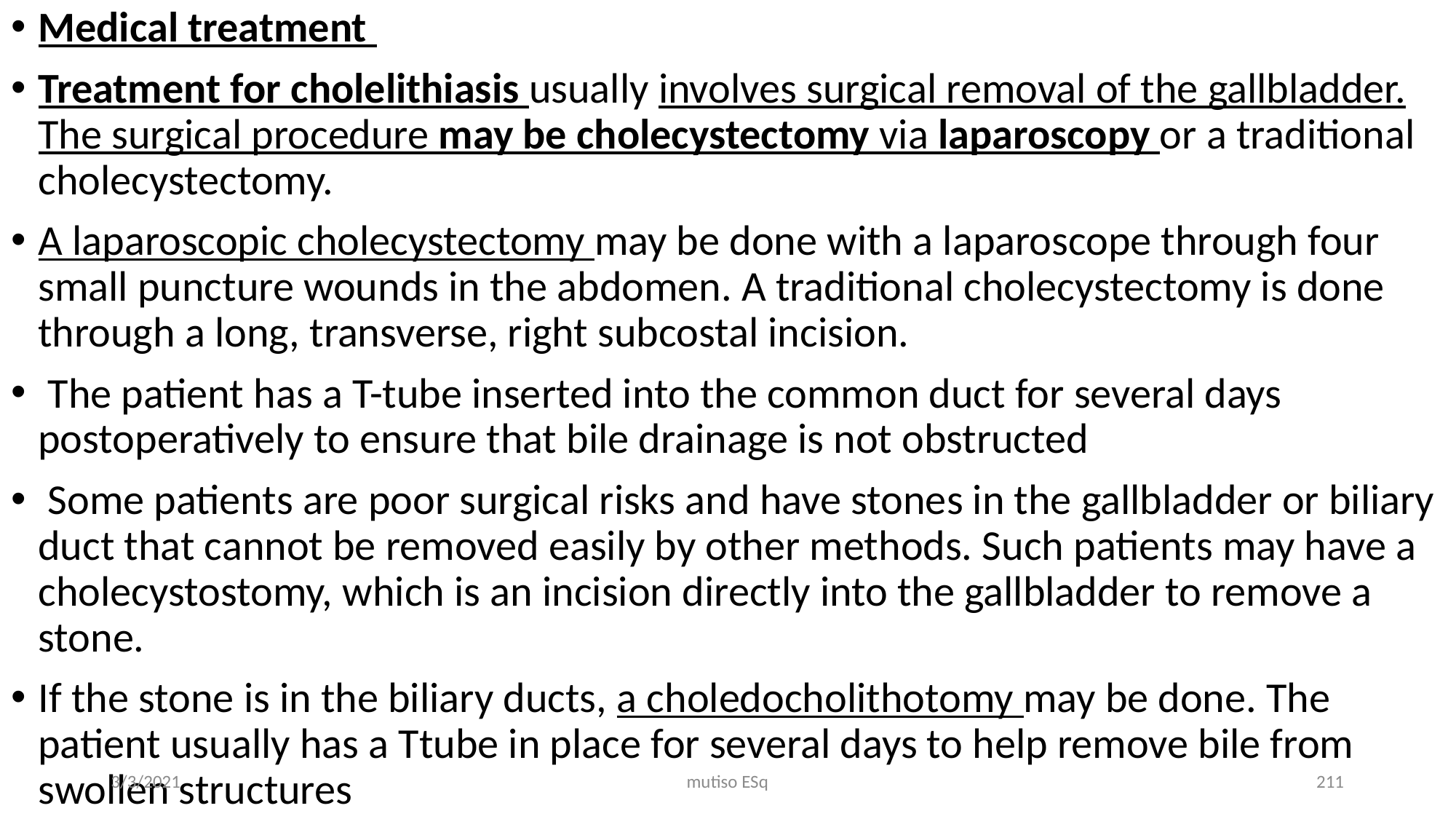

Medical treatment
Treatment for cholelithiasis usually involves surgical removal of the gallbladder. The surgical procedure may be cholecystectomy via laparoscopy or a traditional cholecystectomy.
A laparoscopic cholecystectomy may be done with a laparoscope through four small puncture wounds in the abdomen. A traditional cholecystectomy is done through a long, transverse, right subcostal incision.
 The patient has a T-tube inserted into the common duct for several days postoperatively to ensure that bile drainage is not obstructed
 Some patients are poor surgical risks and have stones in the gallbladder or biliary duct that cannot be removed easily by other methods. Such patients may have a cholecystostomy, which is an incision directly into the gallbladder to remove a stone.
If the stone is in the biliary ducts, a choledocholithotomy may be done. The patient usually has a Ttube in place for several days to help remove bile from swollen structures
3/3/2021
mutiso ESq
211